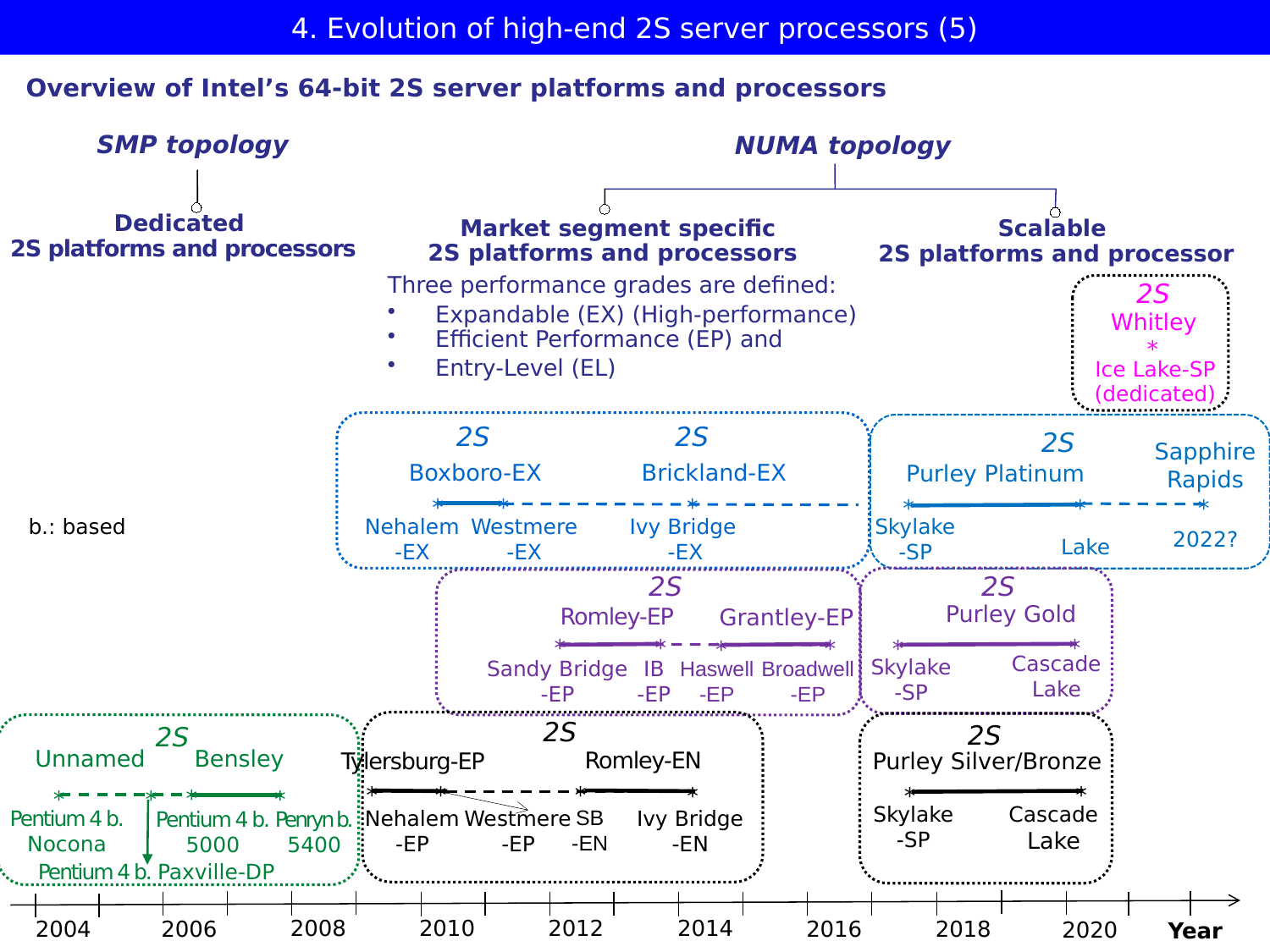

# 4. Evolution of high-end 2S server processors (5)
Overview of Intel’s 64-bit 2S server platforms and processors
SMP topology
NUMA topology

Dedicated
2S platforms and processors

         Market segment specific
     2S platforms and processors
Three performance grades are defined:
Expandable (EX) (High-performance)
Efficient Performance (EP) and
Entry-Level (EL)
Scalable
 2S platforms and processor
2S

Whitley
*
Ice Lake-SP
(dedicated)

2S
2S

2S
Sapphire
Rapids
Purley Platinum
*
*
*
Skylake
-SP
2022?
Cascade
Lake
Boxboro-EX
Brickland-EX
*
*
*
b.: based
Nehalem
-EX
Westmere
-EX
Ivy Bridge
-EX
2S

Purley Gold
Romley-EP
Grantley-EP
*
*
*
*
*
Cascade
Lake
Skylake
-SP
Sandy Bridge
-EP
Haswell
-EP
Broadwell
-EP
2S

*
IB
-EP
2S

2S

2S

Unnamed
Bensley
*
*
*
*
Pentium 4 b.
Nocona
Pentium 4 b.
5000
Penryn b.
5400
Pentium 4 b. Paxville-DP
Romley-EN
Tylersburg-EP
Purley Silver/Bronze
*
*
*
*
*
*
Cascade
Lake
Skylake
-SP
SB
-EN
Nehalem
-EP
Ivy Bridge
-EN
Westmere
-EP
2008
2010
2012
2014
2018
2016
2006
Year
2020
2004